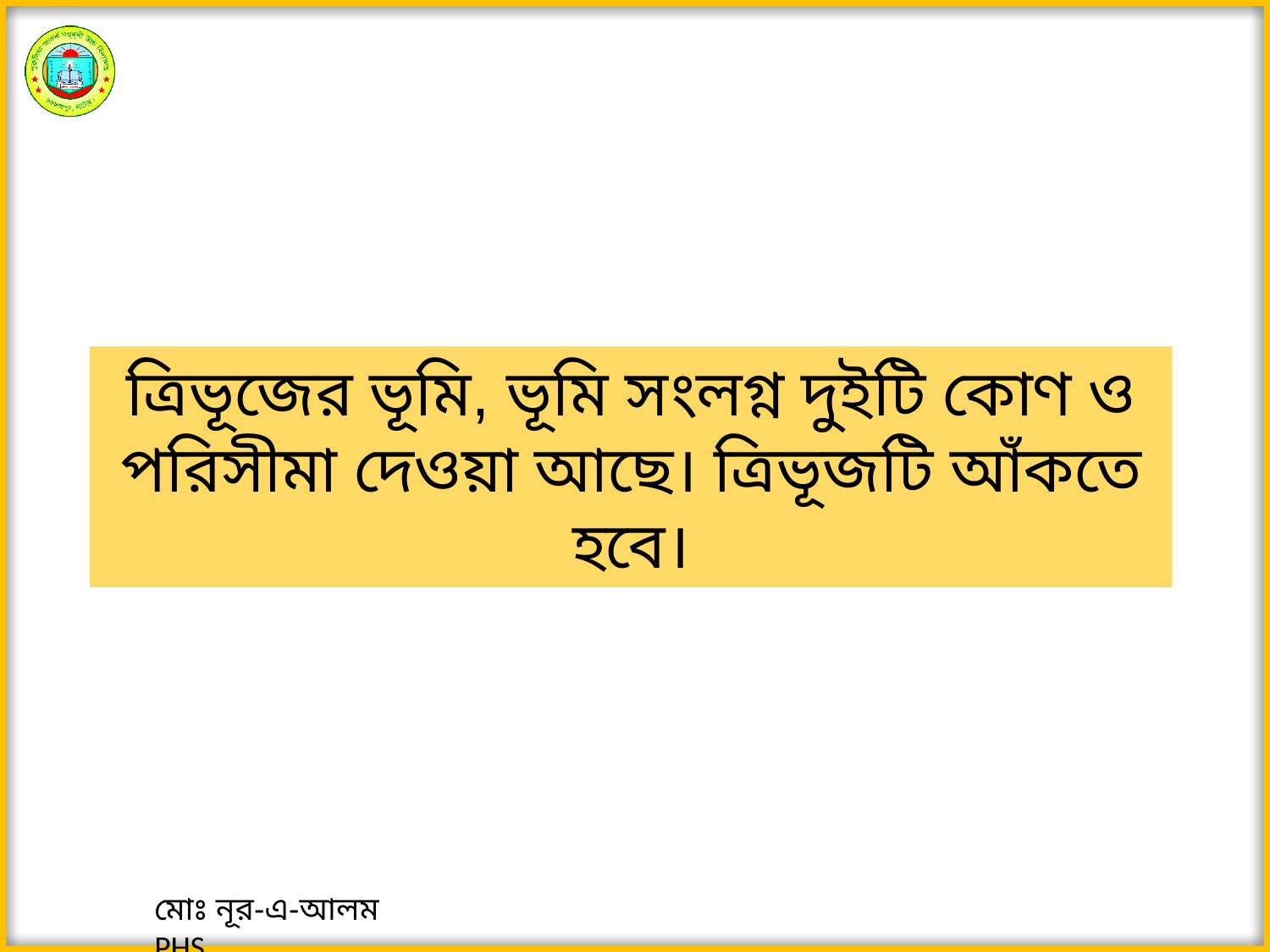

ত্রিভূজের ভূমি, ভূমি সংলগ্ন দুইটি কোণ ও পরিসীমা দেওয়া আছে। ত্রিভূজটি আঁকতে হবে।